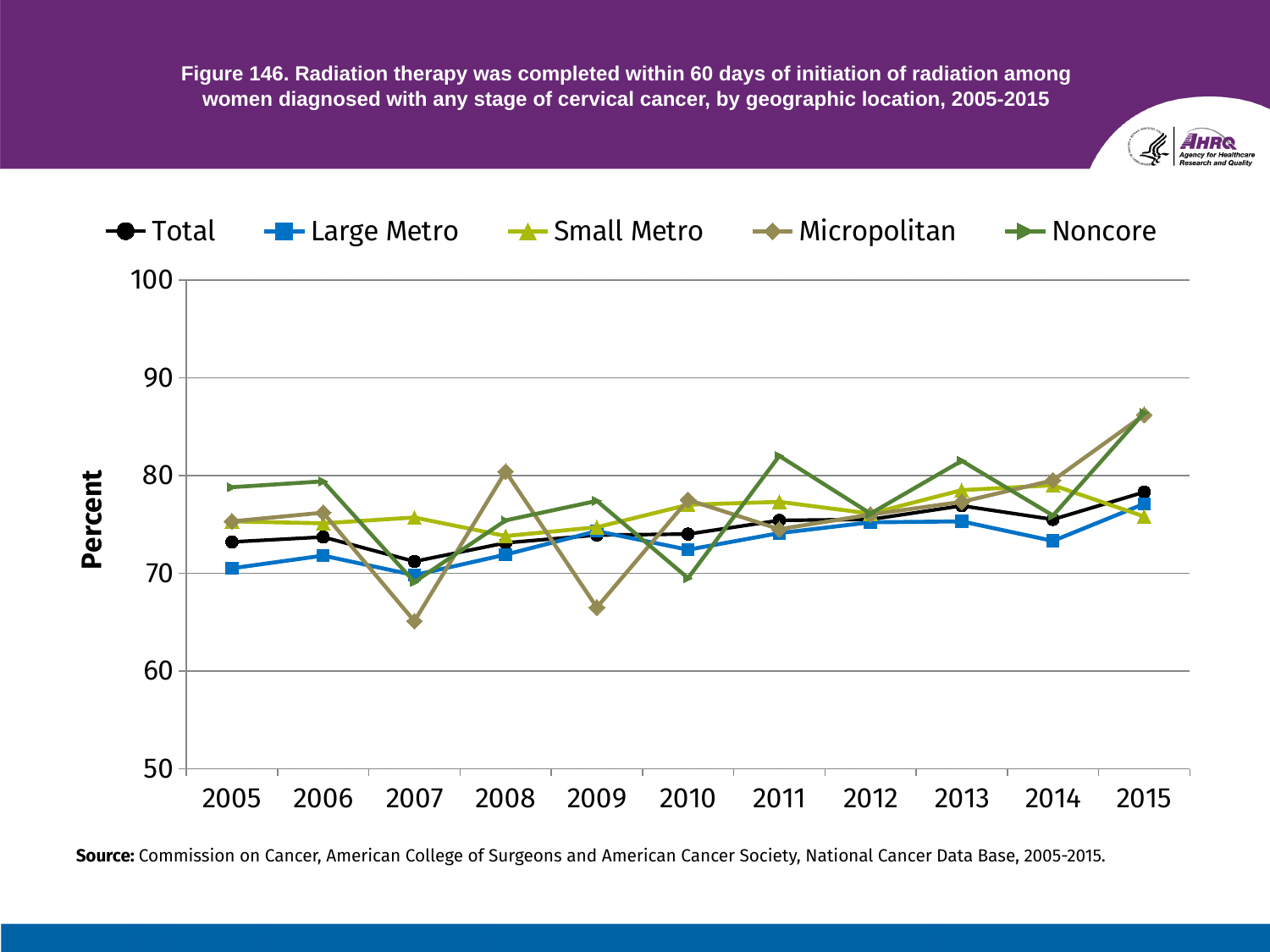

# Figure 146. Radiation therapy was completed within 60 days of initiation of radiation among women diagnosed with any stage of cervical cancer, by geographic location, 2005-2015

### Chart

| Category | Total | Large Metro | Small Metro | Micropolitan | Noncore  |
|---|---|---|---|---|---|
| 2005 | 73.2 | 70.5 | 75.3 | 75.3 | 78.8 |
| 2006 | 73.7 | 71.8 | 75.1 | 76.2 | 79.4 |
| 2007 | 71.2 | 69.8 | 75.7 | 65.1 | 69.1 |
| 2008 | 73.1 | 71.9 | 73.8 | 80.4 | 75.4 |
| 2009 | 73.9 | 74.3 | 74.7 | 66.5 | 77.4 |
| 2010 | 74.0 | 72.4 | 77.0 | 77.5 | 69.5 |
| 2011 | 75.4 | 74.1 | 77.3 | 74.5 | 82.0 |
| 2012 | 75.5 | 75.2 | 76.1 | 76.0 | 76.1 |
| 2013 | 76.9 | 75.3 | 78.5 | 77.3 | 81.5 |
| 2014 | 75.5 | 73.3 | 79.0 | 79.5 | 75.9 |
| 2015 | 78.3 | 77.1 | 75.8 | 86.2 | 86.4 |
Source: Commission on Cancer, American College of Surgeons and American Cancer Society, National Cancer Data Base, 2005-2015.